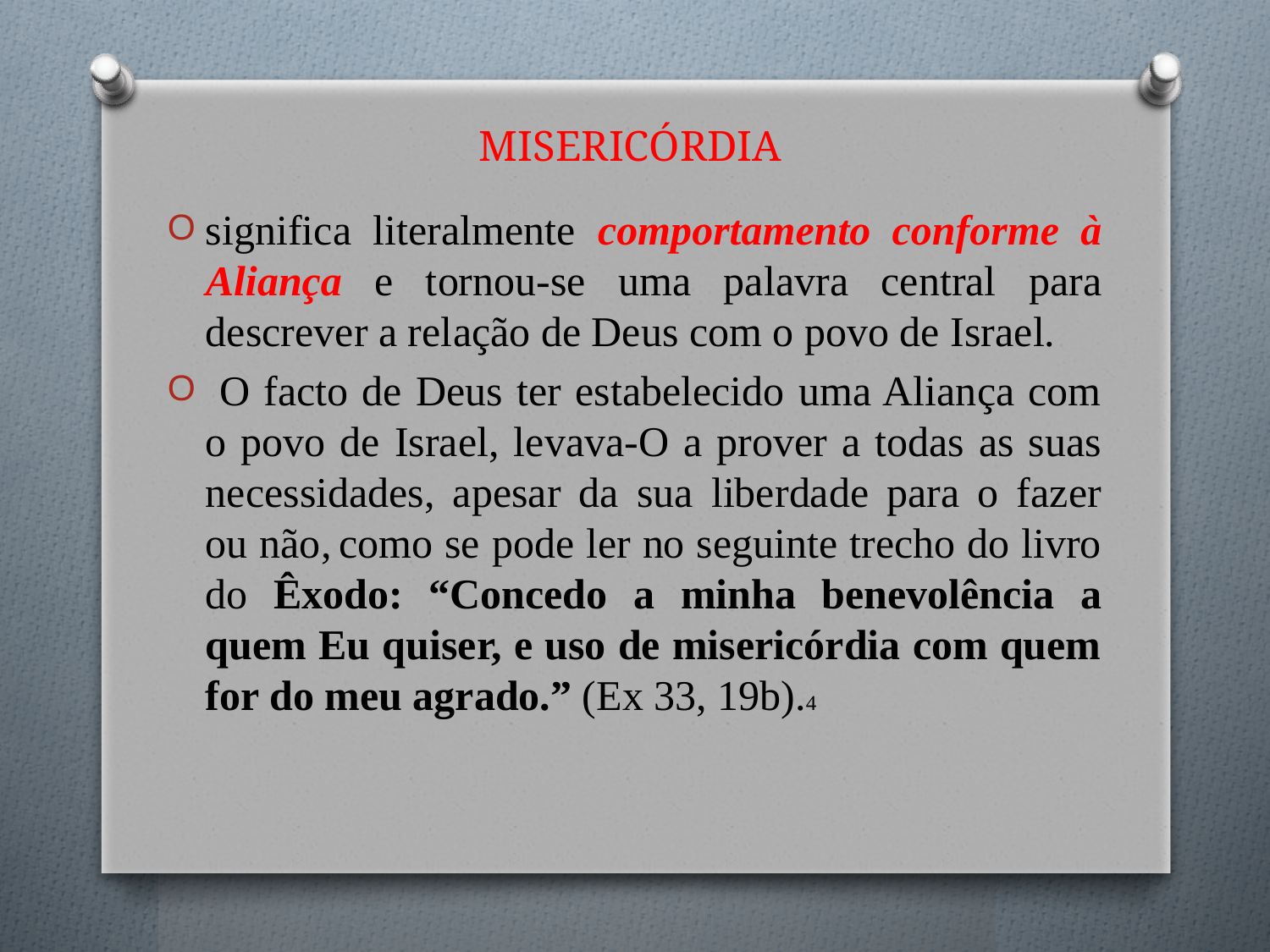

# MISERICÓRDIA
significa literalmente comportamento conforme à Aliança e tornou-se uma palavra central para descrever a relação de Deus com o povo de Israel.
 O facto de Deus ter estabelecido uma Aliança com o povo de Israel, levava-O a prover a todas as suas necessidades, apesar da sua liberdade para o fazer ou não, como se pode ler no seguinte trecho do livro do Êxodo: “Concedo a minha benevolência a quem Eu quiser, e uso de misericórdia com quem for do meu agrado.” (Ex 33, 19b).4